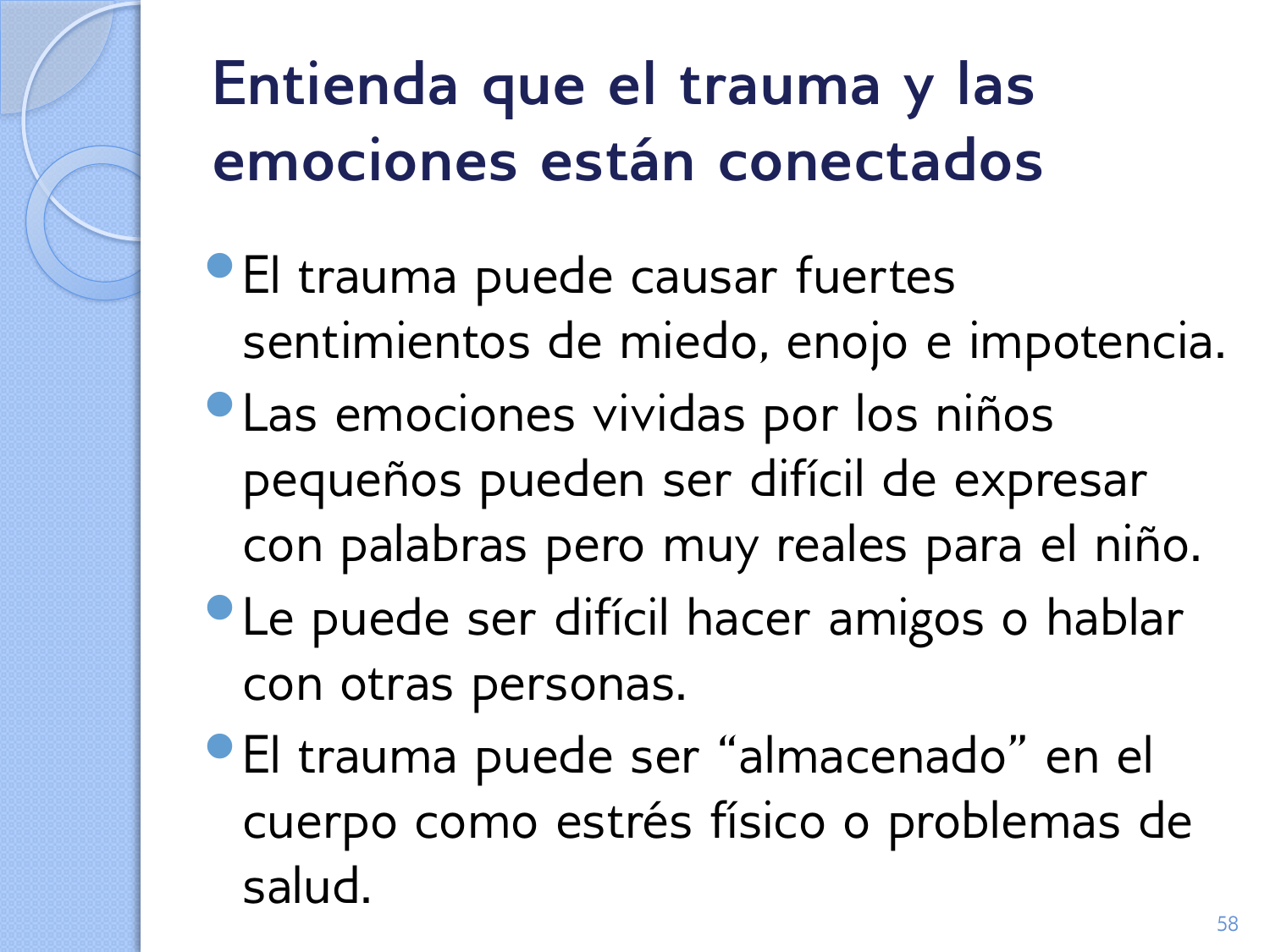

# Entienda que el trauma y las emociones están conectados
El trauma puede causar fuertes sentimientos de miedo, enojo e impotencia.
Las emociones vividas por los niños pequeños pueden ser difícil de expresar con palabras pero muy reales para el niño.
Le puede ser difícil hacer amigos o hablar con otras personas.
El trauma puede ser “almacenado” en el cuerpo como estrés físico o problemas de salud.

58